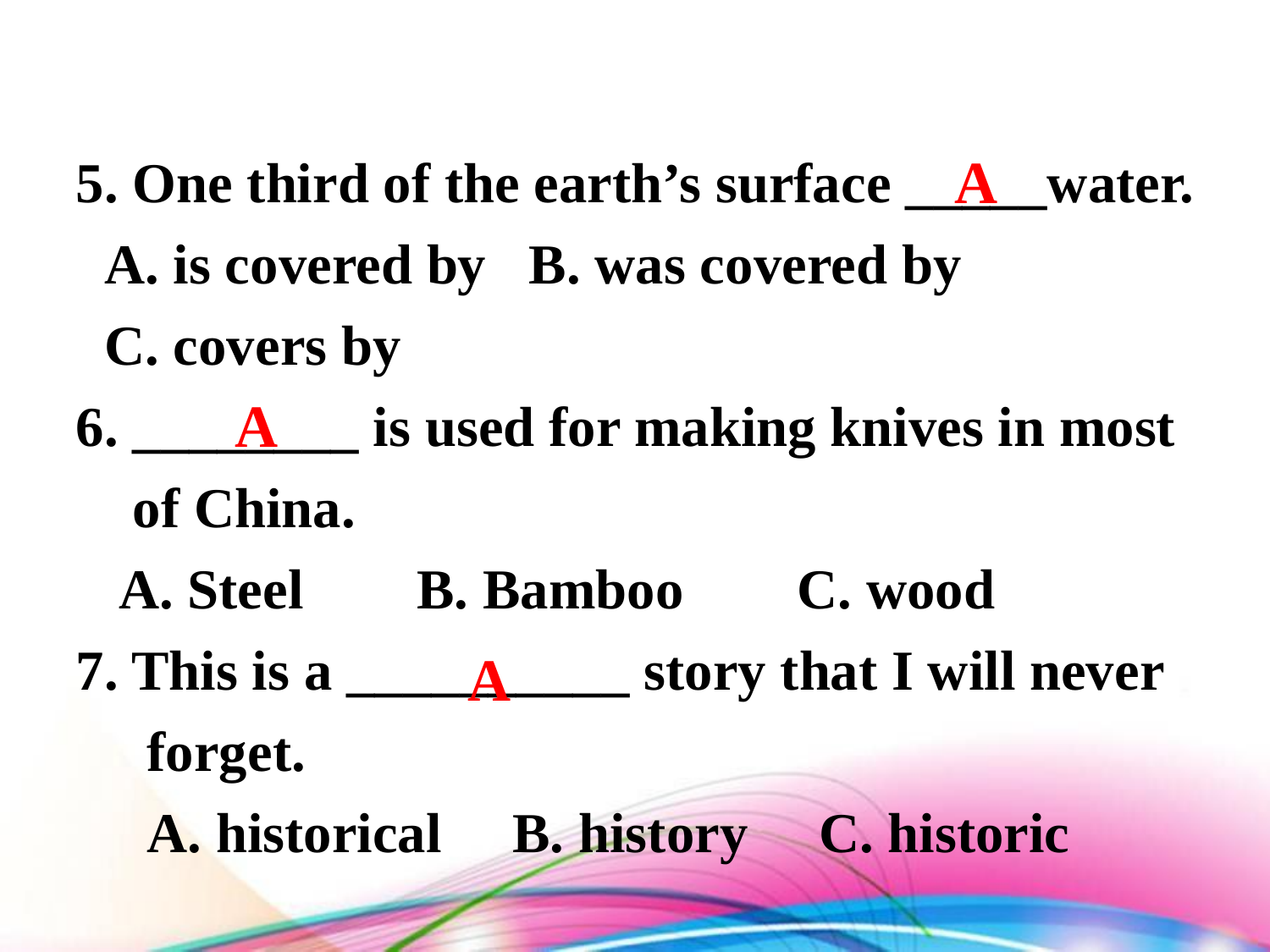

5. One third of the earth’s surface _____water.
  A. is covered by   B. was covered by
  C. covers by
6. ________ is used for making knives in most
    of China.
   A. Steel        B. Bamboo        C. wood
7. This is a __________ story that I will never
     forget.
     A. historical     B. history     C. historic
A
A
A